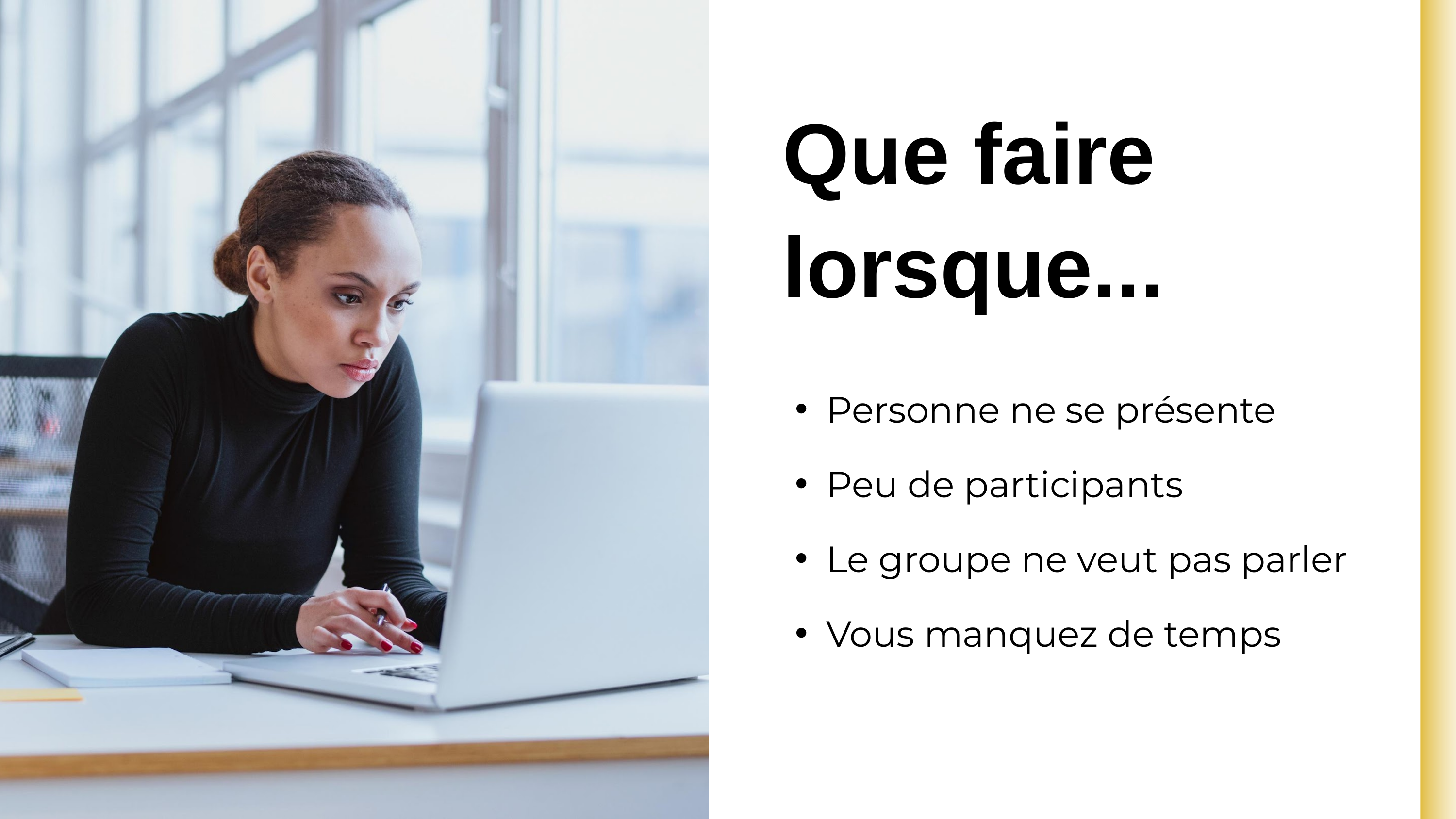

Que faire lorsque...

Personne ne se présente
Peu de participants
Le groupe ne veut pas parler
Vous manquez de temps